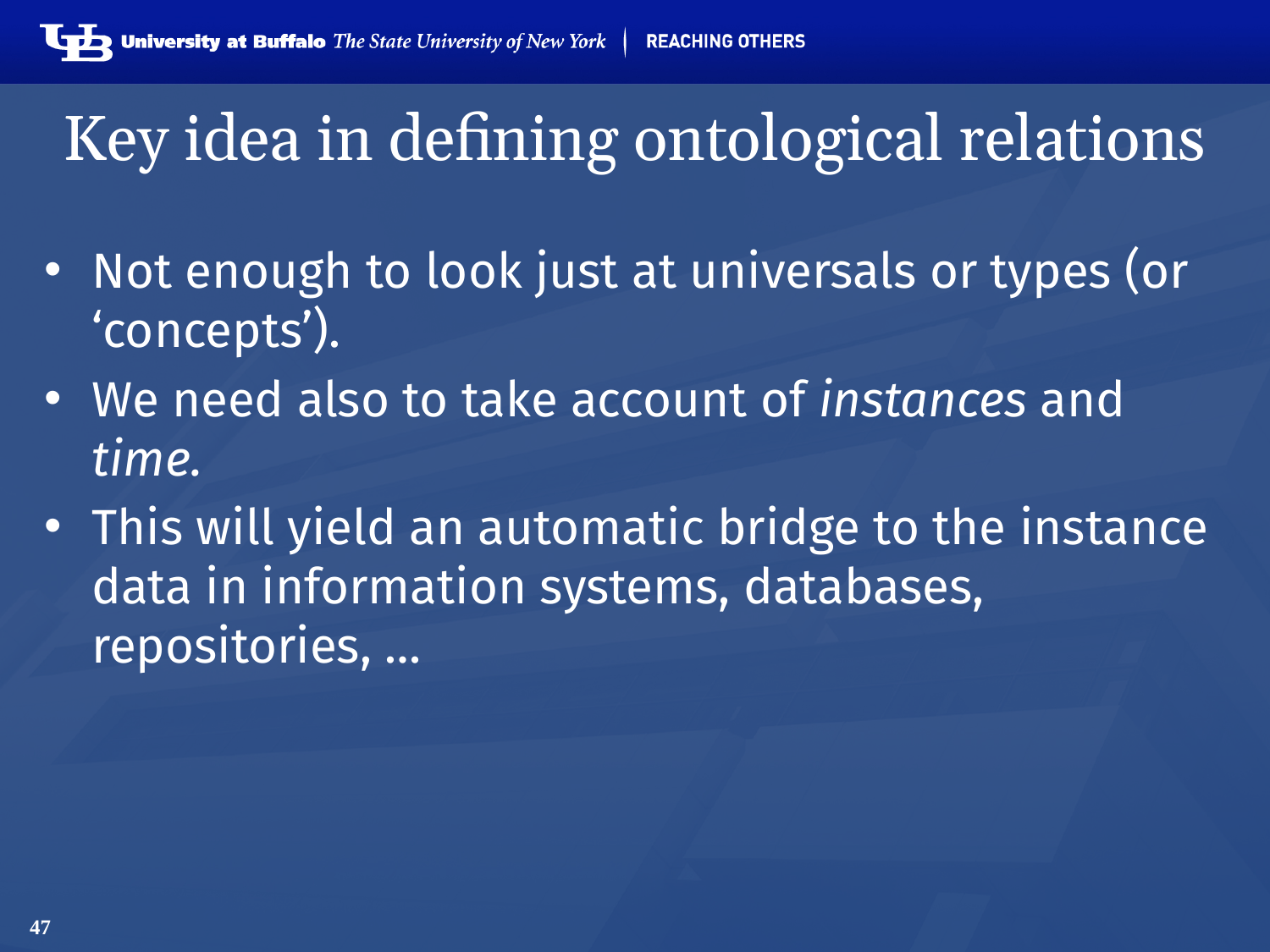

# Key idea in defining ontological relations
Not enough to look just at universals or types (or ‘concepts’).
We need also to take account of instances and time.
This will yield an automatic bridge to the instance data in information systems, databases, repositories, …
47